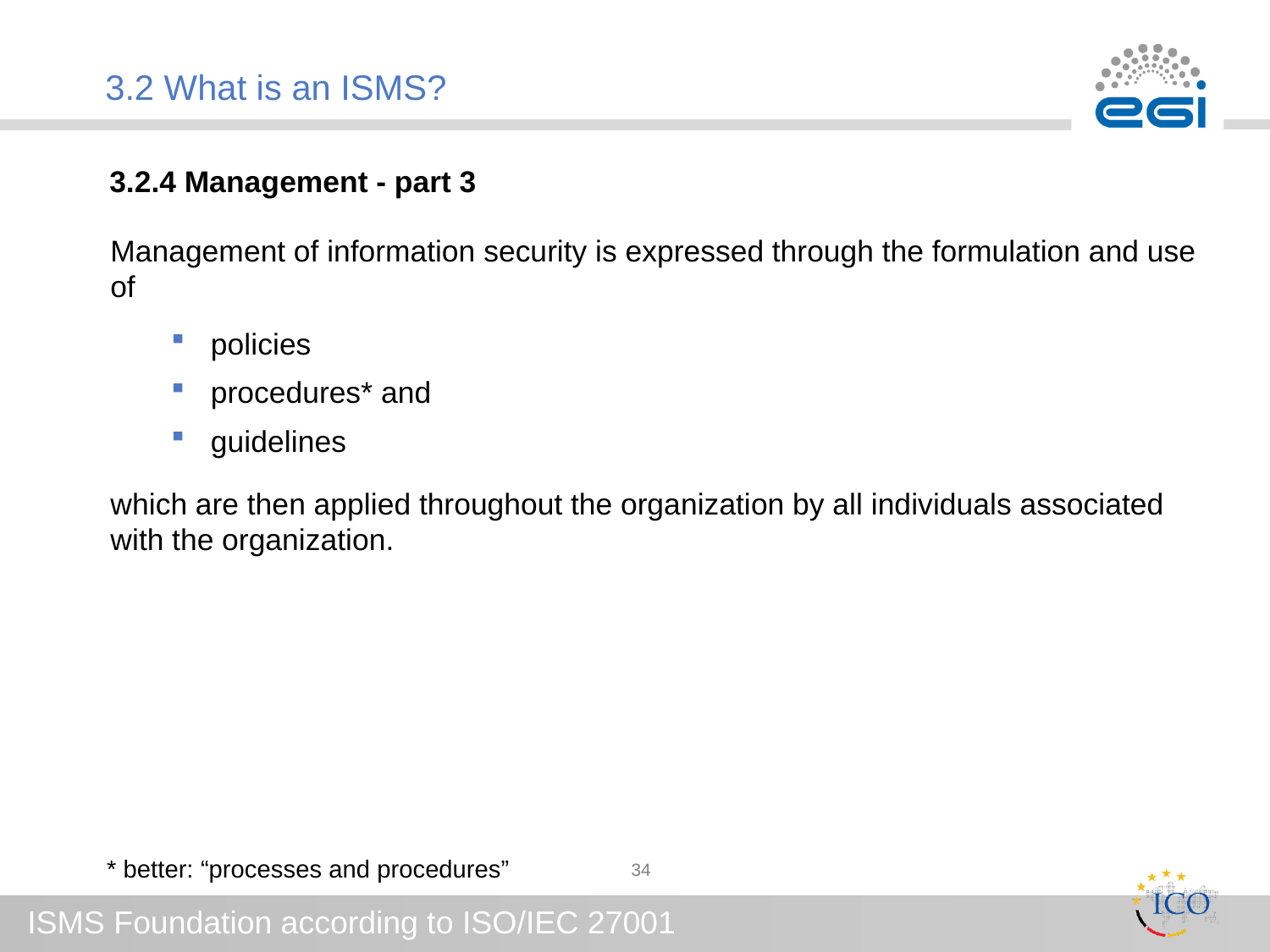

# 3.2 What is an ISMS?
3.2.4 Management - part 3
Management of information security is expressed through the formulation and use   of
policies
procedures* and
guidelines
which are then applied throughout the organization by all individuals associated with the organization.

* better: “processes and procedures”